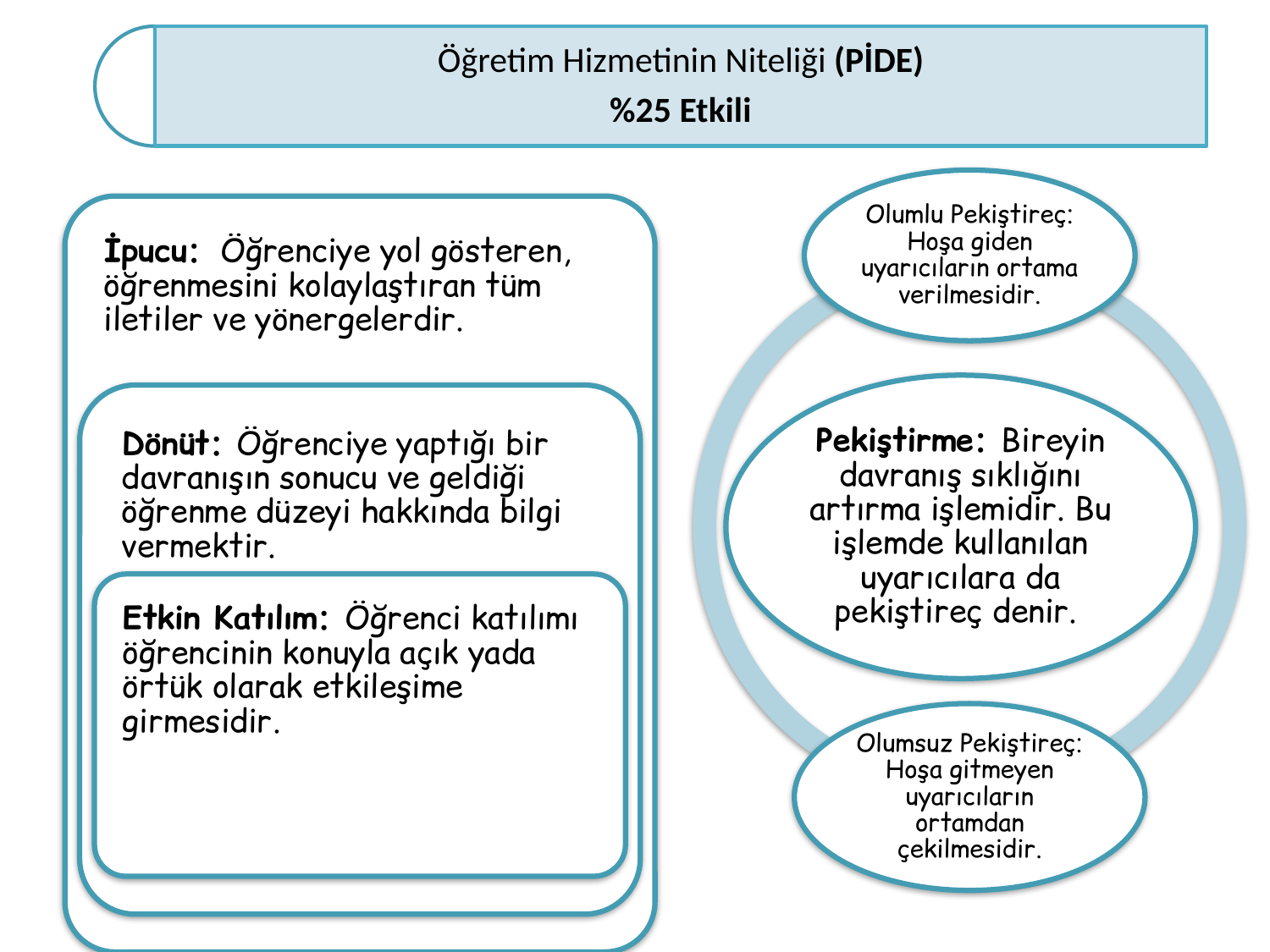

Öğretim Hizmetinin Niteliği (PİDE)
%25 Etkili
Pekiştirme: Bireyin davranış sıklığını artırma işlemidir. Bu işlemde kullanılan uyarıcılara da pekiştireç denir.
Olumlu Pekiştireç: Hoşa giden uyarıcıların ortama verilmesidir.
Olumsuz Pekiştireç: Hoşa gitmeyen uyarıcıların ortamdan çekilmesidir.
İpucu:  Öğrenciye yol gösteren, öğrenmesini kolaylaştıran tüm iletiler ve yönergelerdir.
Dönüt: Öğrenciye yaptığı bir davranışın sonucu ve geldiği öğrenme düzeyi hakkında bilgi vermektir.
Etkin Katılım: Öğrenci katılımı öğrencinin konuyla açık yada örtük olarak etkileşime girmesidir.